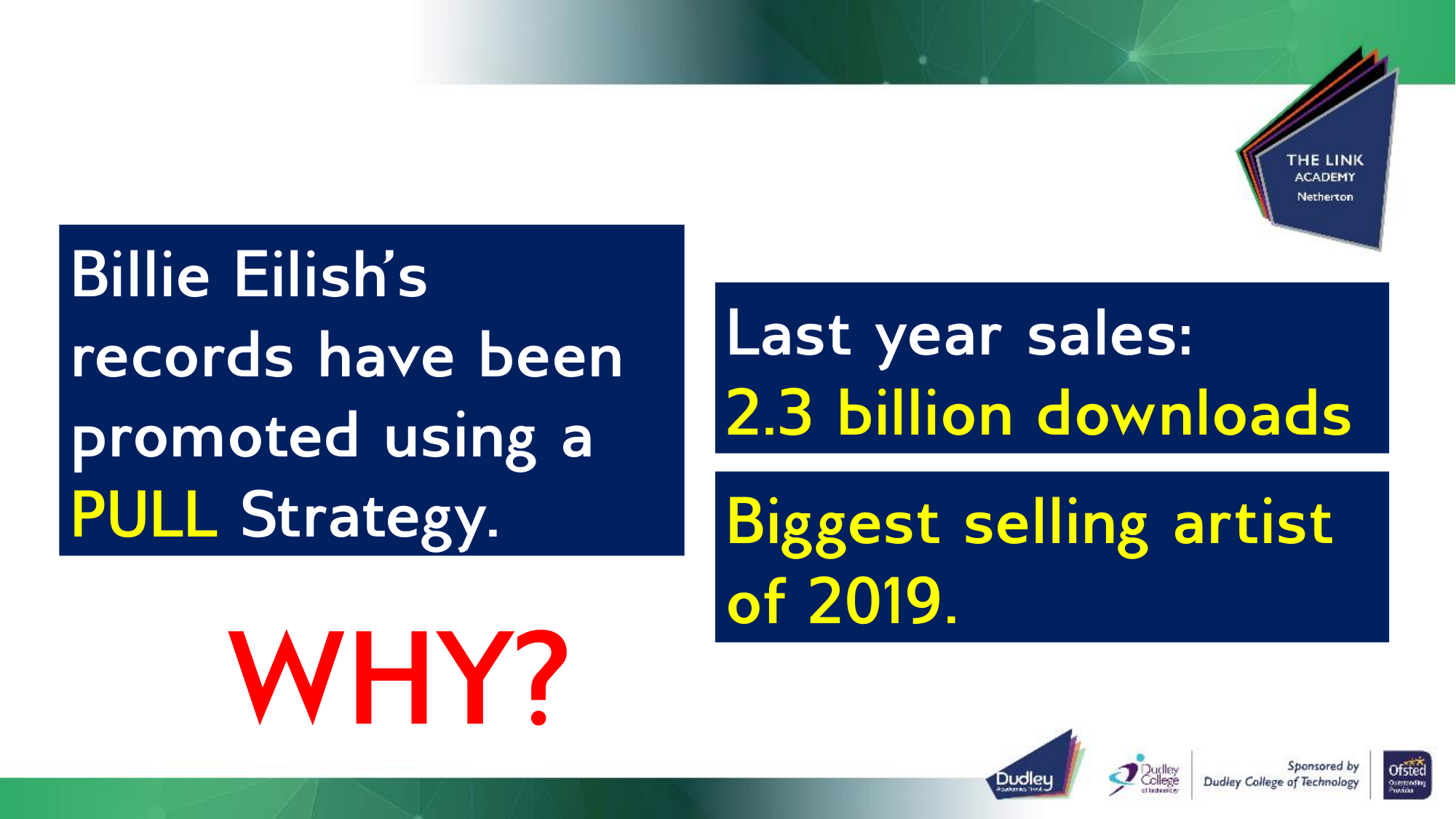

Billie Eilish’s records have been promoted using a PULL Strategy.
Last year sales:
2.3 billion downloads
Biggest selling artist of 2019.
WHY?